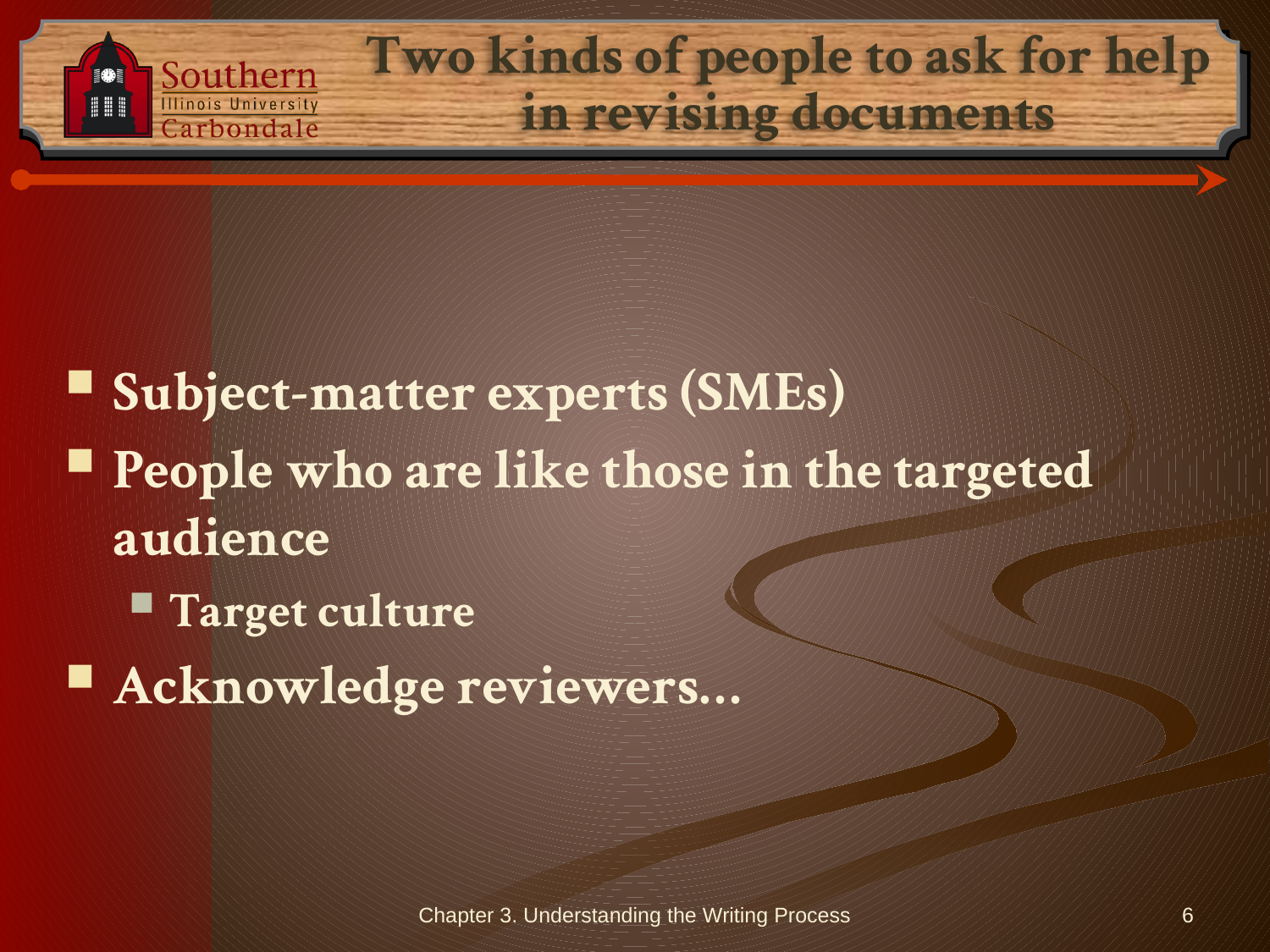

# Two kinds of people to ask for help in revising documents
Subject-matter experts (SMEs)
People who are like those in the targeted audience
Target culture
Acknowledge reviewers…
Chapter 3. Understanding the Writing Process
6